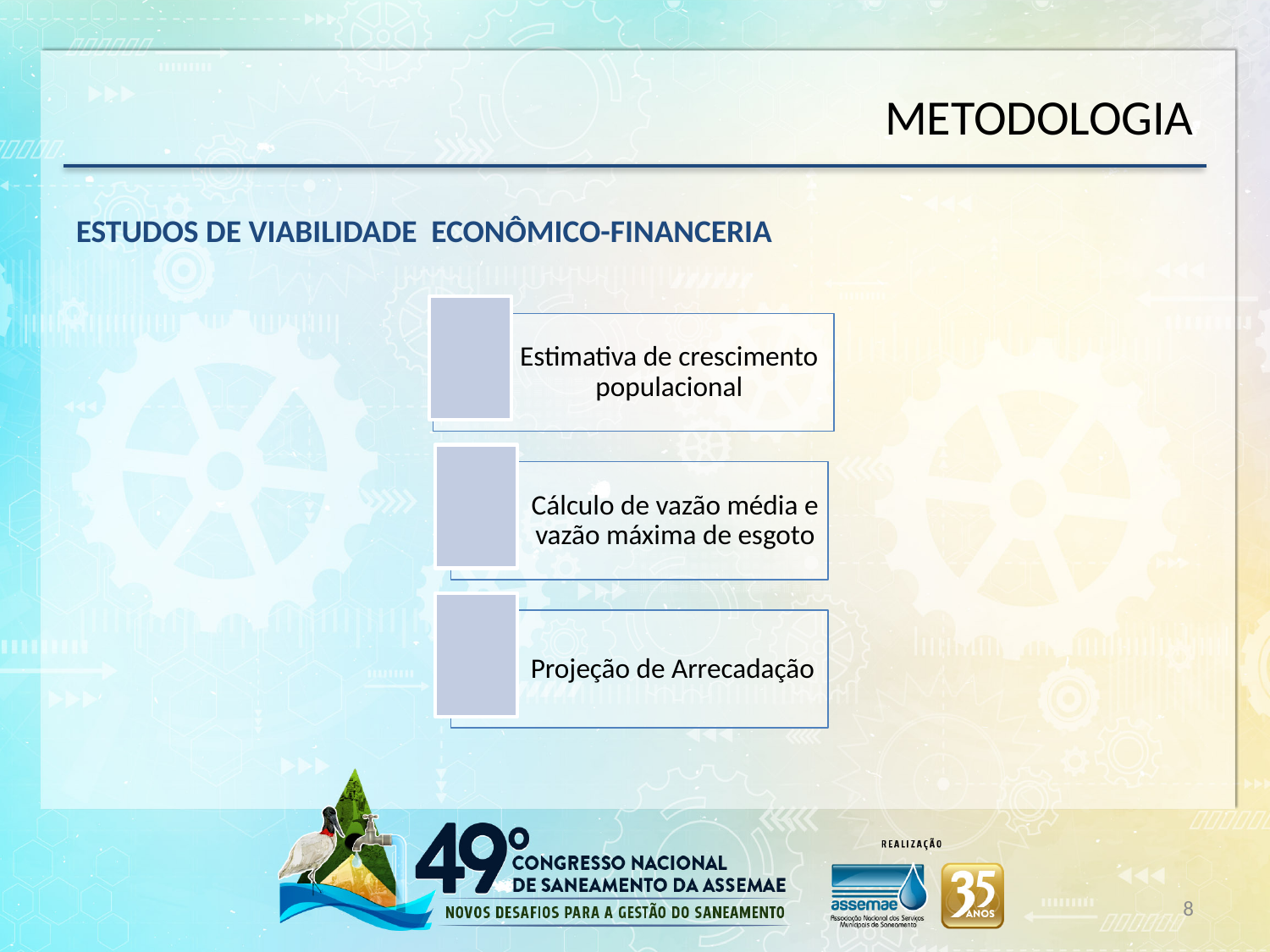

# METODOLOGIA
ESTUDOS DE VIABILIDADE  ECONÔMICO-FINANCERIA
Estimativa de crescimento populacional
Cálculo de vazão média e vazão máxima de esgoto
Projeção de Arrecadação
8